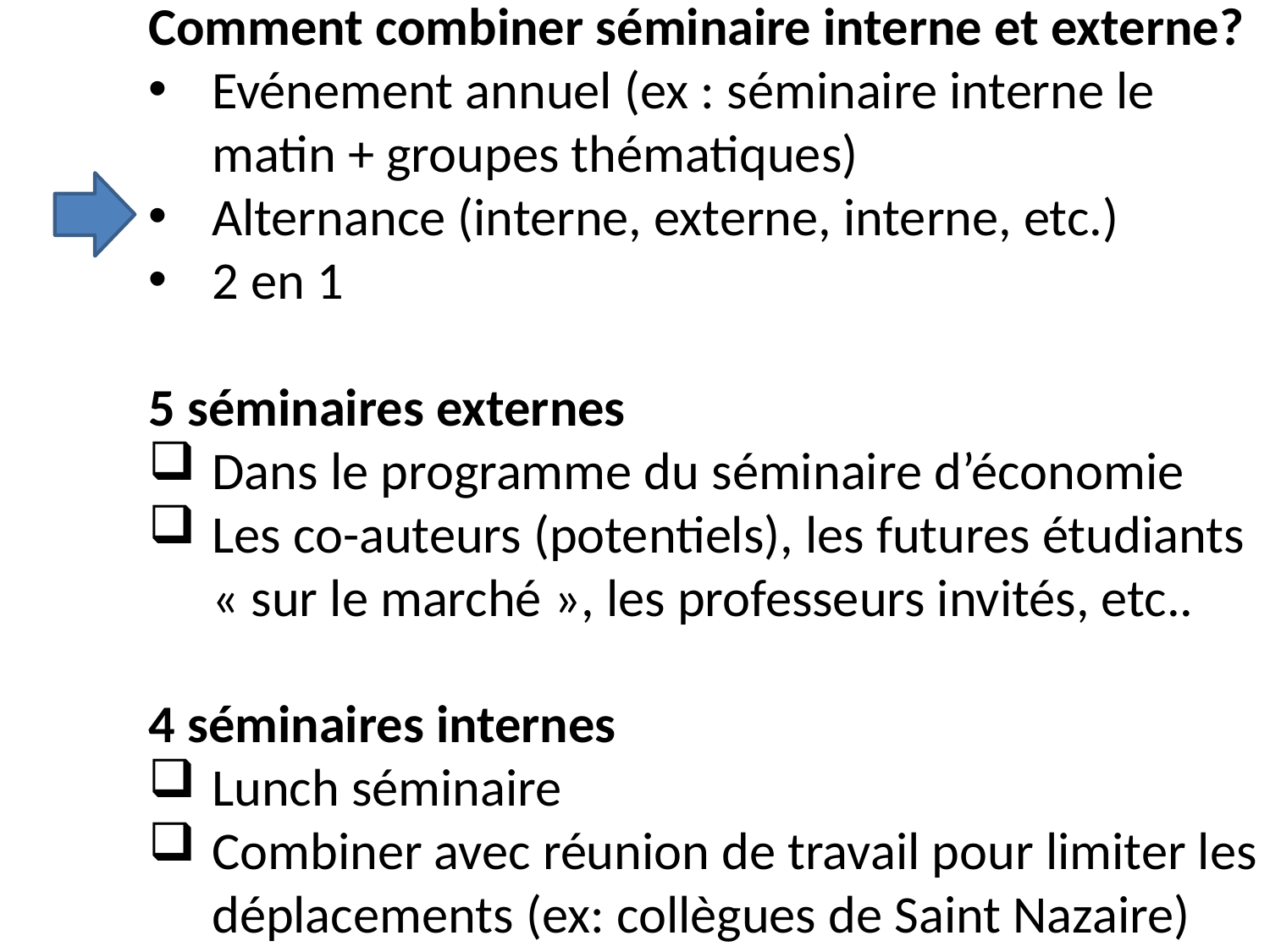

Comment combiner séminaire interne et externe?
Evénement annuel (ex : séminaire interne le matin + groupes thématiques)
Alternance (interne, externe, interne, etc.)
2 en 1

5 séminaires externes
Dans le programme du séminaire d’économie
Les co-auteurs (potentiels), les futures étudiants « sur le marché », les professeurs invités, etc..

4 séminaires internes
Lunch séminaire
Combiner avec réunion de travail pour limiter les déplacements (ex: collègues de Saint Nazaire)